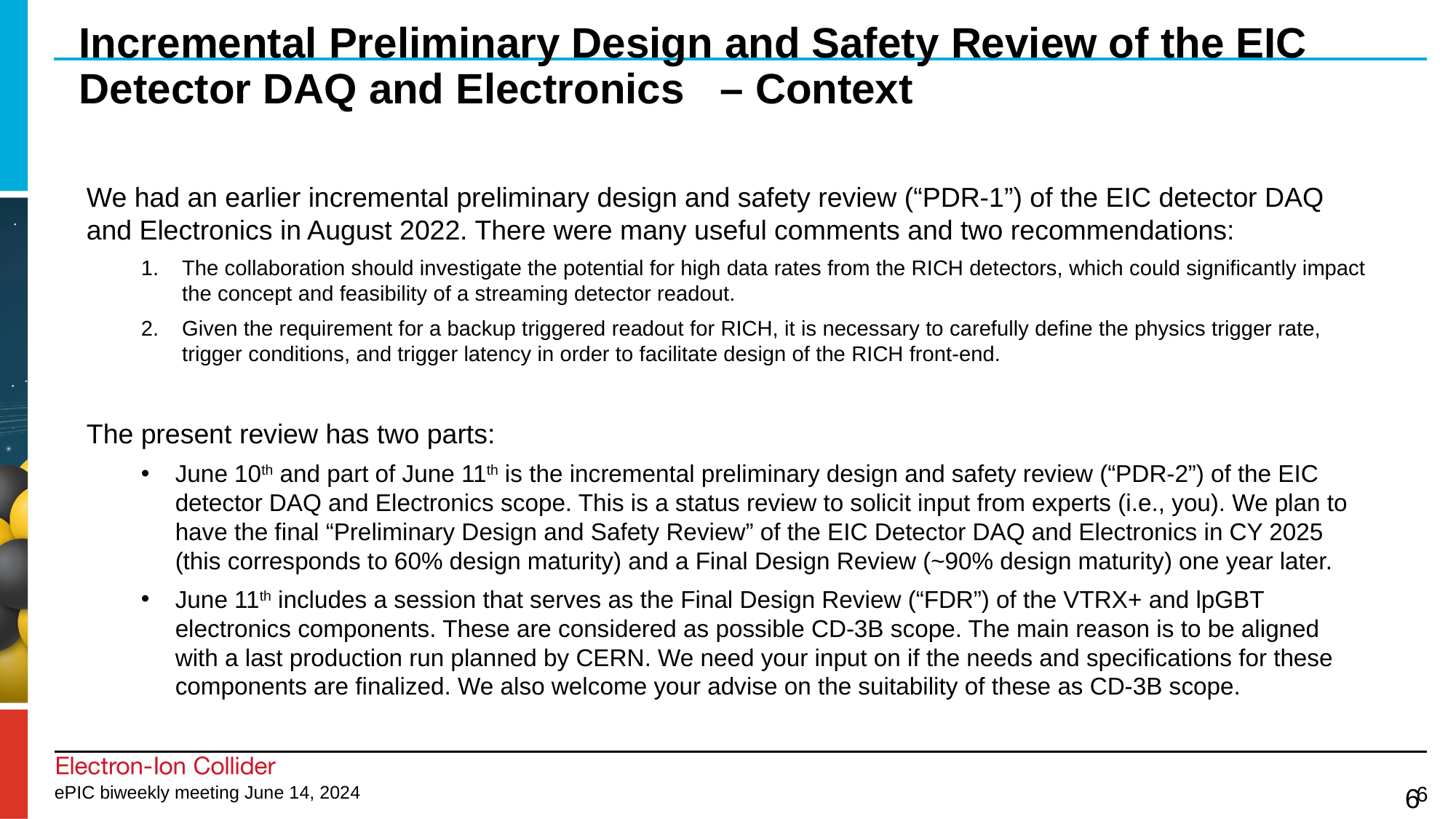

# Incremental Preliminary Design and Safety Review of the EIC Detector DAQ and Electronics   – Context
We had an earlier incremental preliminary design and safety review (“PDR-1”) of the EIC detector DAQ and Electronics in August 2022. There were many useful comments and two recommendations:
The collaboration should investigate the potential for high data rates from the RICH detectors, which could significantly impact the concept and feasibility of a streaming detector readout.
Given the requirement for a backup triggered readout for RICH, it is necessary to carefully define the physics trigger rate, trigger conditions, and trigger latency in order to facilitate design of the RICH front-end.

The present review has two parts:
June 10th and part of June 11th is the incremental preliminary design and safety review (“PDR-2”) of the EIC detector DAQ and Electronics scope. This is a status review to solicit input from experts (i.e., you). We plan to have the final “Preliminary Design and Safety Review” of the EIC Detector DAQ and Electronics in CY 2025 (this corresponds to 60% design maturity) and a Final Design Review (~90% design maturity) one year later.
June 11th includes a session that serves as the Final Design Review (“FDR”) of the VTRX+ and lpGBT electronics components. These are considered as possible CD-3B scope. The main reason is to be aligned with a last production run planned by CERN. We need your input on if the needs and specifications for these components are finalized. We also welcome your advise on the suitability of these as CD-3B scope.
6